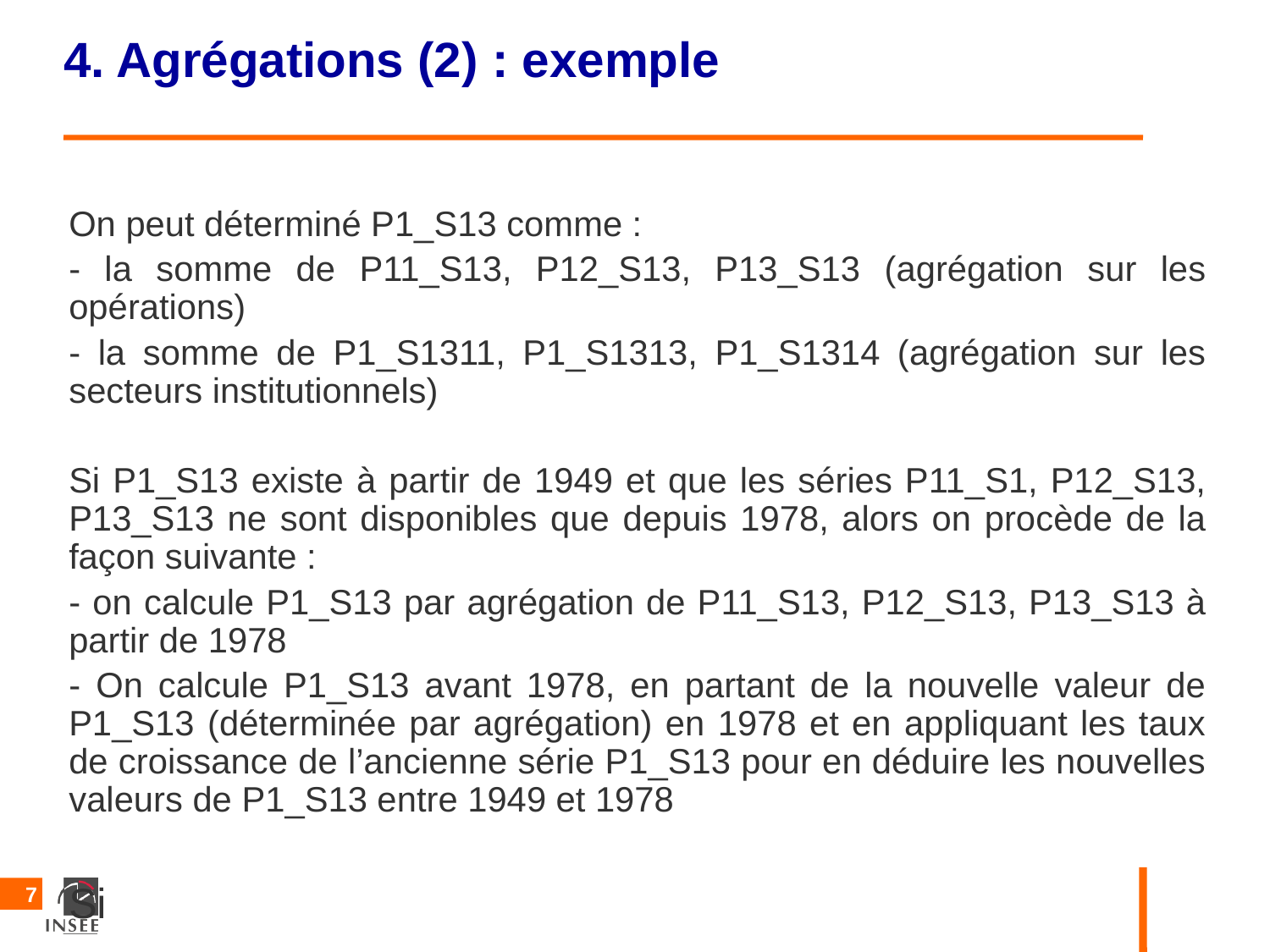

4. Agrégations (2) : exemple
On peut déterminé P1_S13 comme :
- la somme de P11_S13, P12_S13, P13_S13 (agrégation sur les opérations)
- la somme de P1_S1311, P1_S1313, P1_S1314 (agrégation sur les secteurs institutionnels)

Si P1_S13 existe à partir de 1949 et que les séries P11_S1, P12_S13, P13_S13 ne sont disponibles que depuis 1978, alors on procède de la façon suivante :
- on calcule P1_S13 par agrégation de P11_S13, P12_S13, P13_S13 à partir de 1978
- On calcule P1_S13 avant 1978, en partant de la nouvelle valeur de P1_S13 (déterminée par agrégation) en 1978 et en appliquant les taux de croissance de l’ancienne série P1_S13 pour en déduire les nouvelles valeurs de P1_S13 entre 1949 et 1978

Si
7